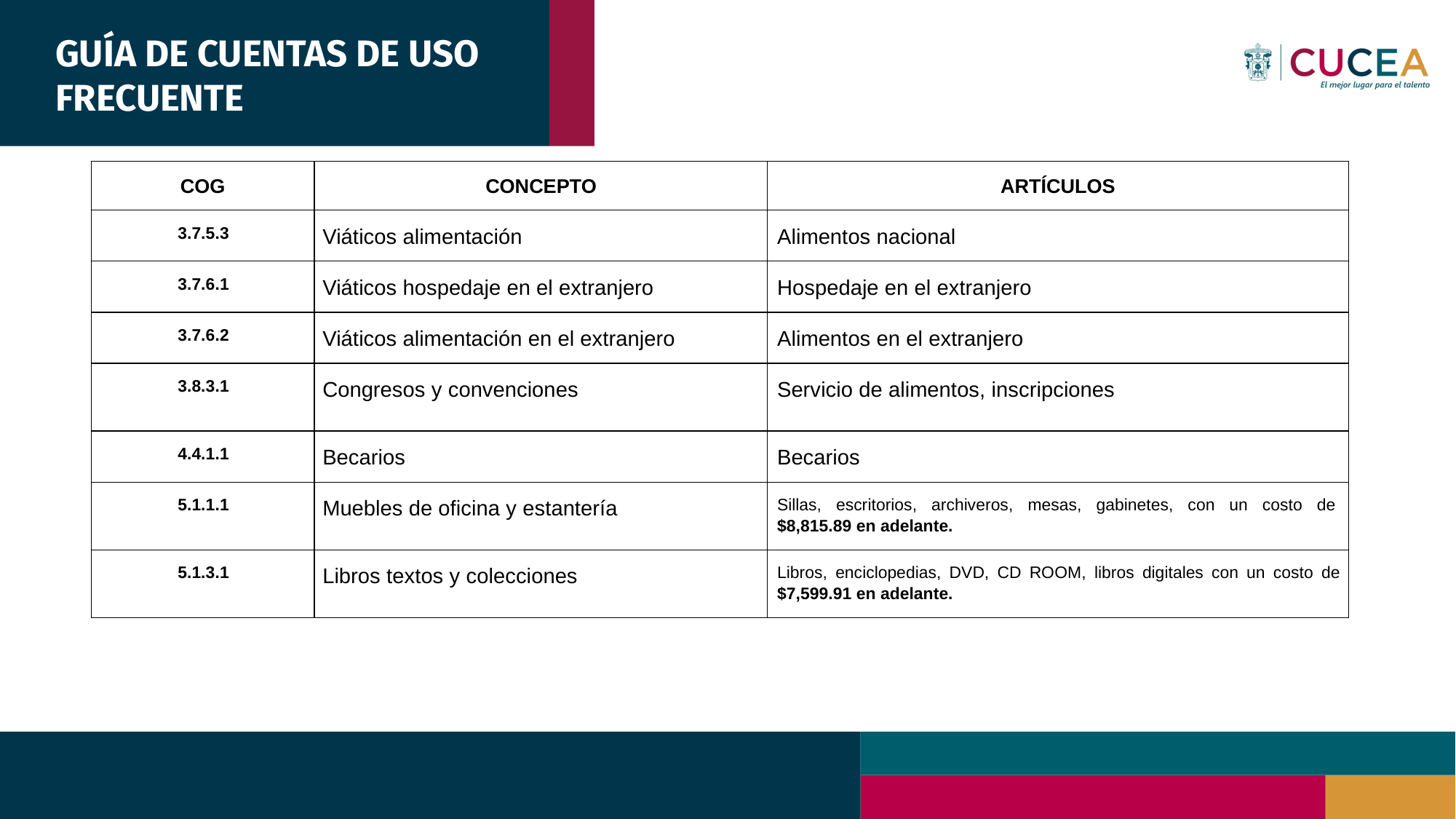

# GUÍA DE CUENTAS DE USO FRECUENTE
| COG | CONCEPTO | ARTÍCULOS |
| --- | --- | --- |
| 3.7.5.3 | Viáticos alimentación | Alimentos nacional |
| 3.7.6.1 | Viáticos hospedaje en el extranjero | Hospedaje en el extranjero |
| 3.7.6.2 | Viáticos alimentación en el extranjero | Alimentos en el extranjero |
| 3.8.3.1 | Congresos y convenciones | Servicio de alimentos, inscripciones |
| 4.4.1.1 | Becarios | Becarios |
| 5.1.1.1 | Muebles de oficina y estantería | Sillas, escritorios, archiveros, mesas, gabinetes, con un costo de $8,815.89 en adelante. |
| 5.1.3.1 | Libros textos y colecciones | Libros, enciclopedias, DVD, CD ROOM, libros digitales con un costo de $7,599.91 en adelante. |